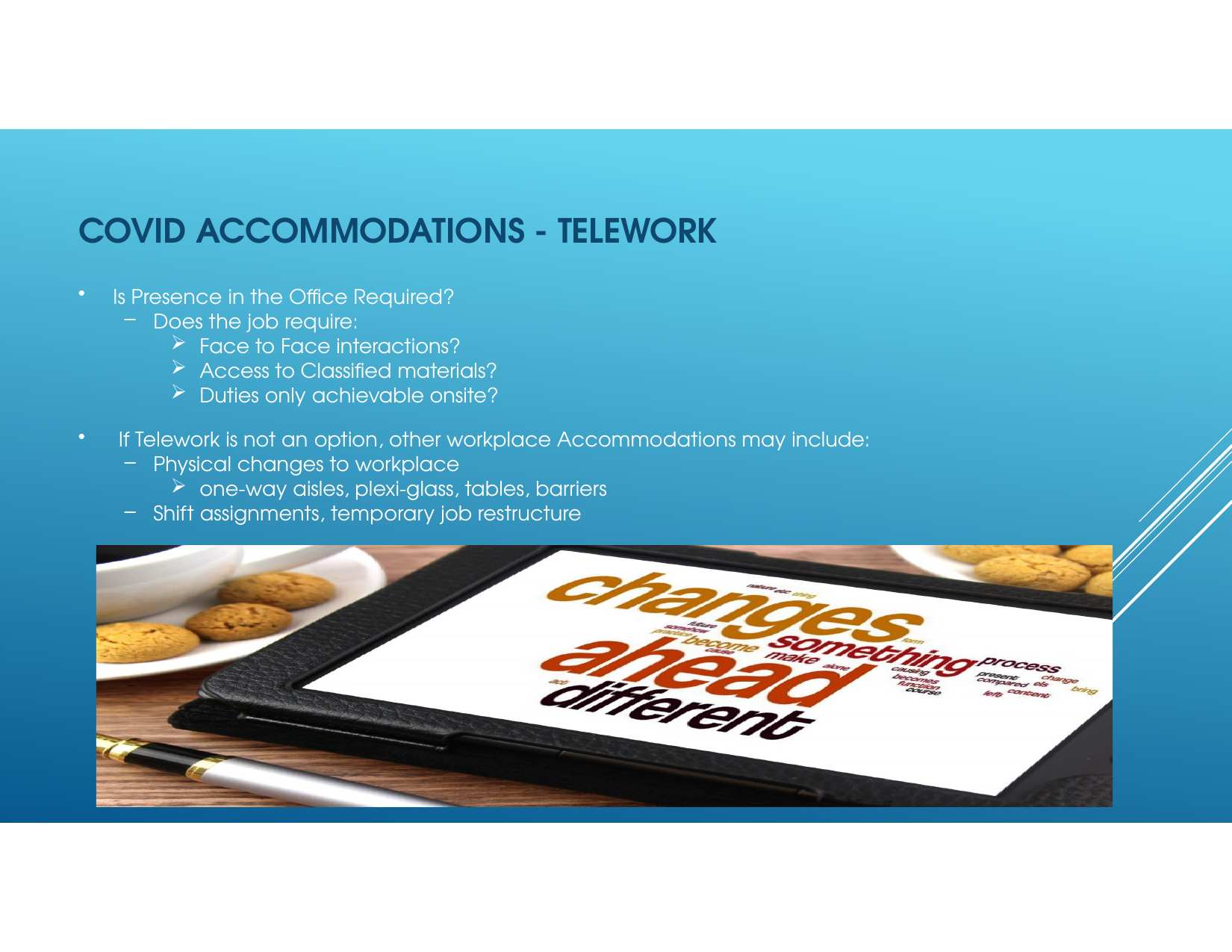

# COVID ACCOMMODATIONS - TELEWORK
Is Presence in the Office Required?
Does the job require:
Face to Face interactions?
Access to Classified materials?
Duties only achievable onsite?
If Telework is not an option, other workplace Accommodations may include:
Physical changes to workplace
one-way aisles, plexi-glass, tables, barriers
Shift assignments, temporary job restructure